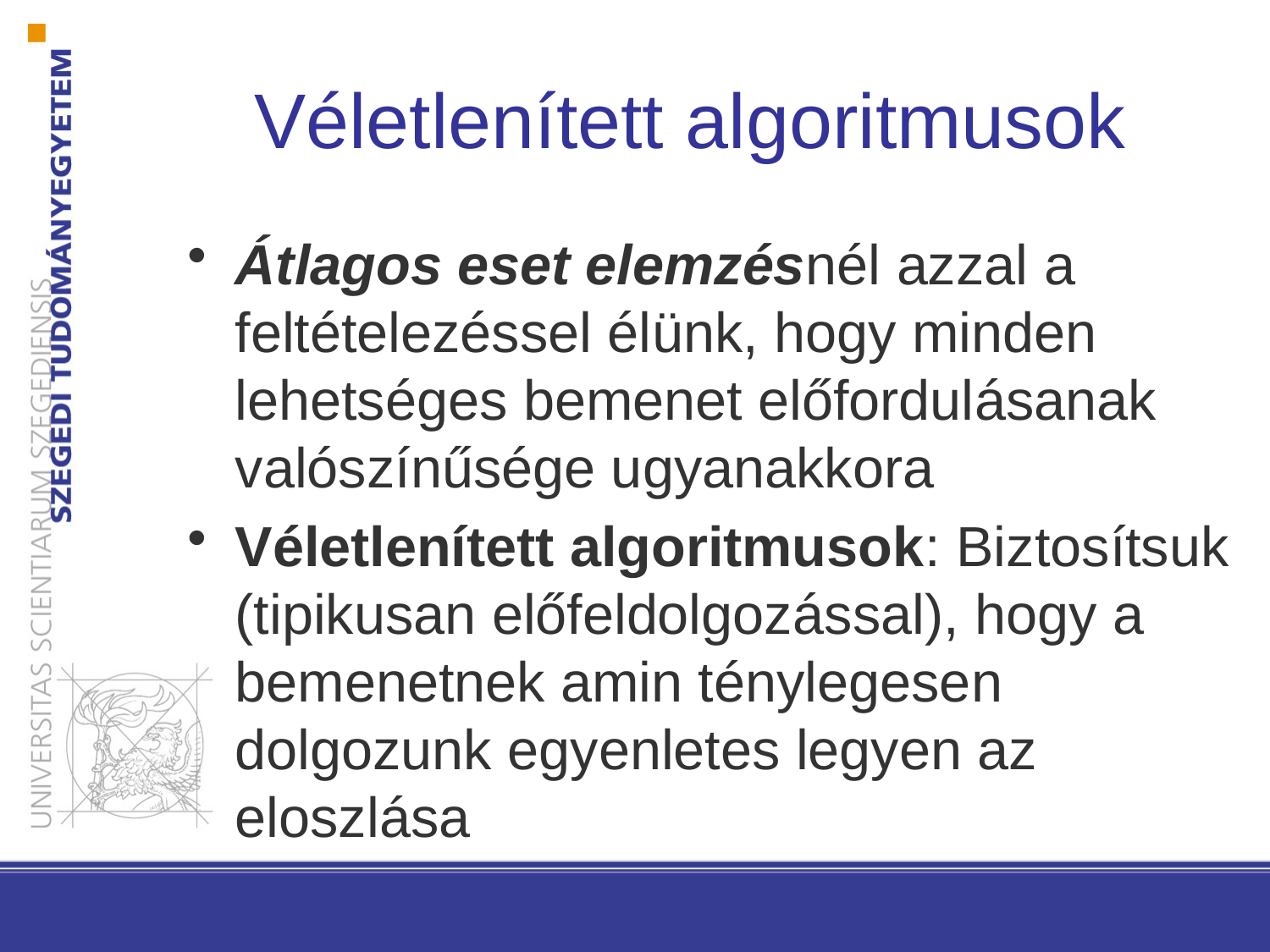

# Véletlenített algoritmusok
Átlagos eset elemzésnél azzal a feltételezéssel élünk, hogy minden lehetséges bemenet előfordulásanak valószínűsége ugyanakkora
Véletlenített algoritmusok: Biztosítsuk (tipikusan előfeldolgozással), hogy a bemenetnek amin ténylegesen dolgozunk egyenletes legyen az eloszlása